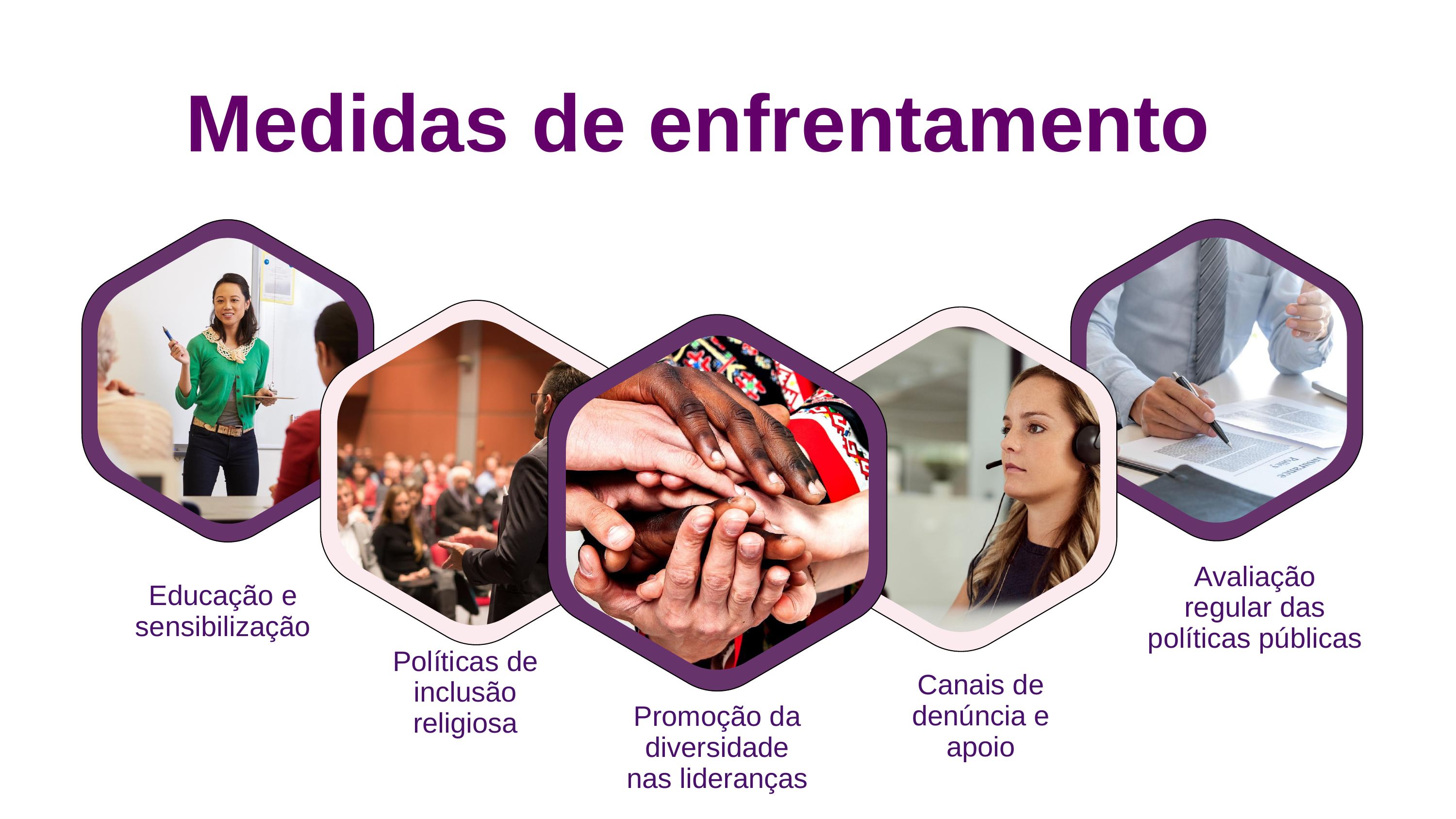

Medidas de enfrentamento

Avaliação regular das políticas públicas
Educação e sensibilização
Políticas de inclusão religiosa
Canais de denúncia e apoio
Promoção da diversidade nas lideranças